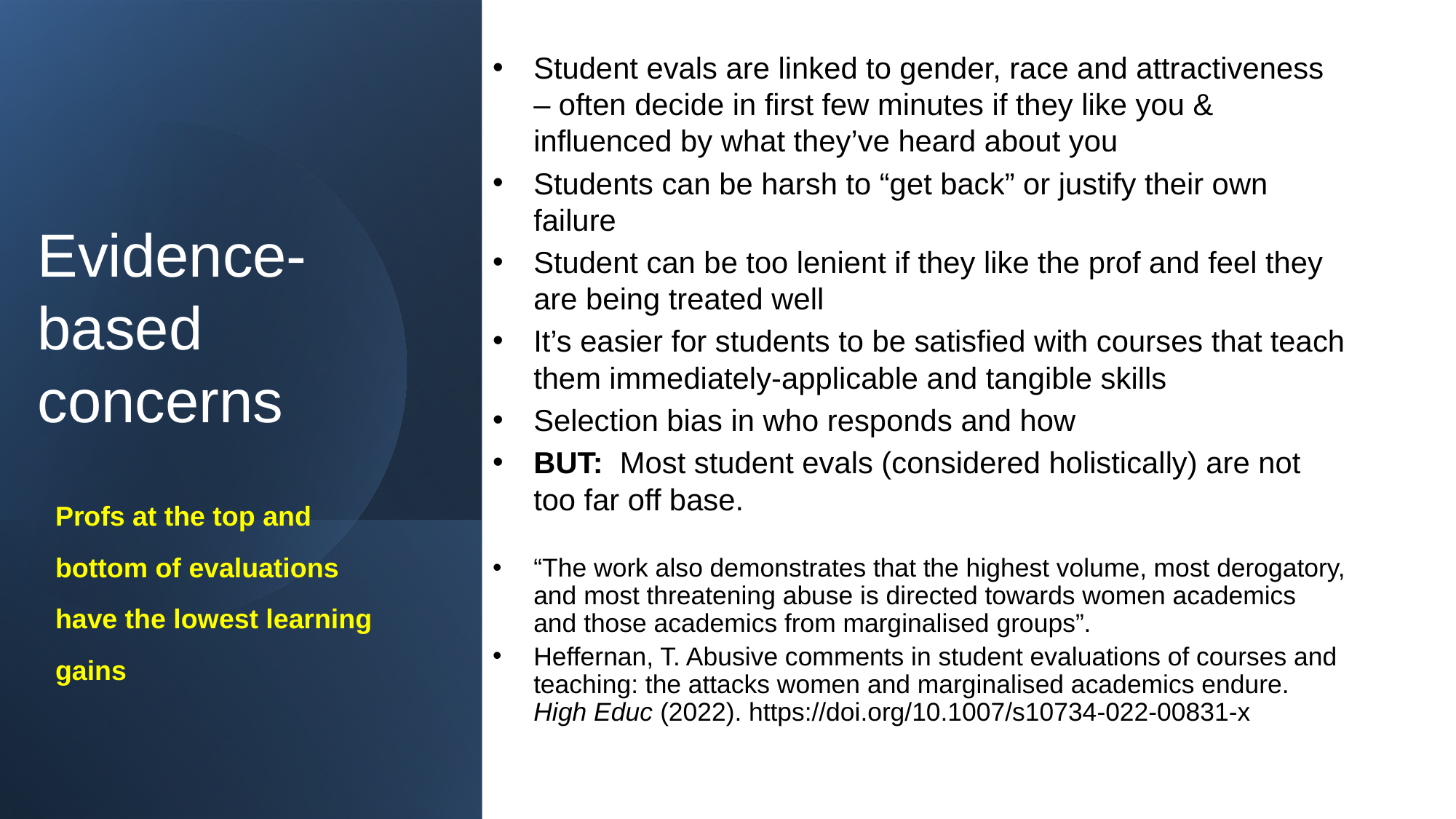

# Evidence-based concerns
Student evals are linked to gender, race and attractiveness – often decide in first few minutes if they like you & influenced by what they’ve heard about you
Students can be harsh to “get back” or justify their own failure
Student can be too lenient if they like the prof and feel they are being treated well
It’s easier for students to be satisfied with courses that teach them immediately-applicable and tangible skills
Selection bias in who responds and how
BUT:  Most student evals (considered holistically) are not too far off base.

“The work also demonstrates that the highest volume, most derogatory, and most threatening abuse is directed towards women academics and those academics from marginalised groups”.
Heffernan, T. Abusive comments in student evaluations of courses and teaching: the attacks women and marginalised academics endure. High Educ (2022). https://doi.org/10.1007/s10734-022-00831-x

Profs at the top and bottom of evaluations have the lowest learning gains